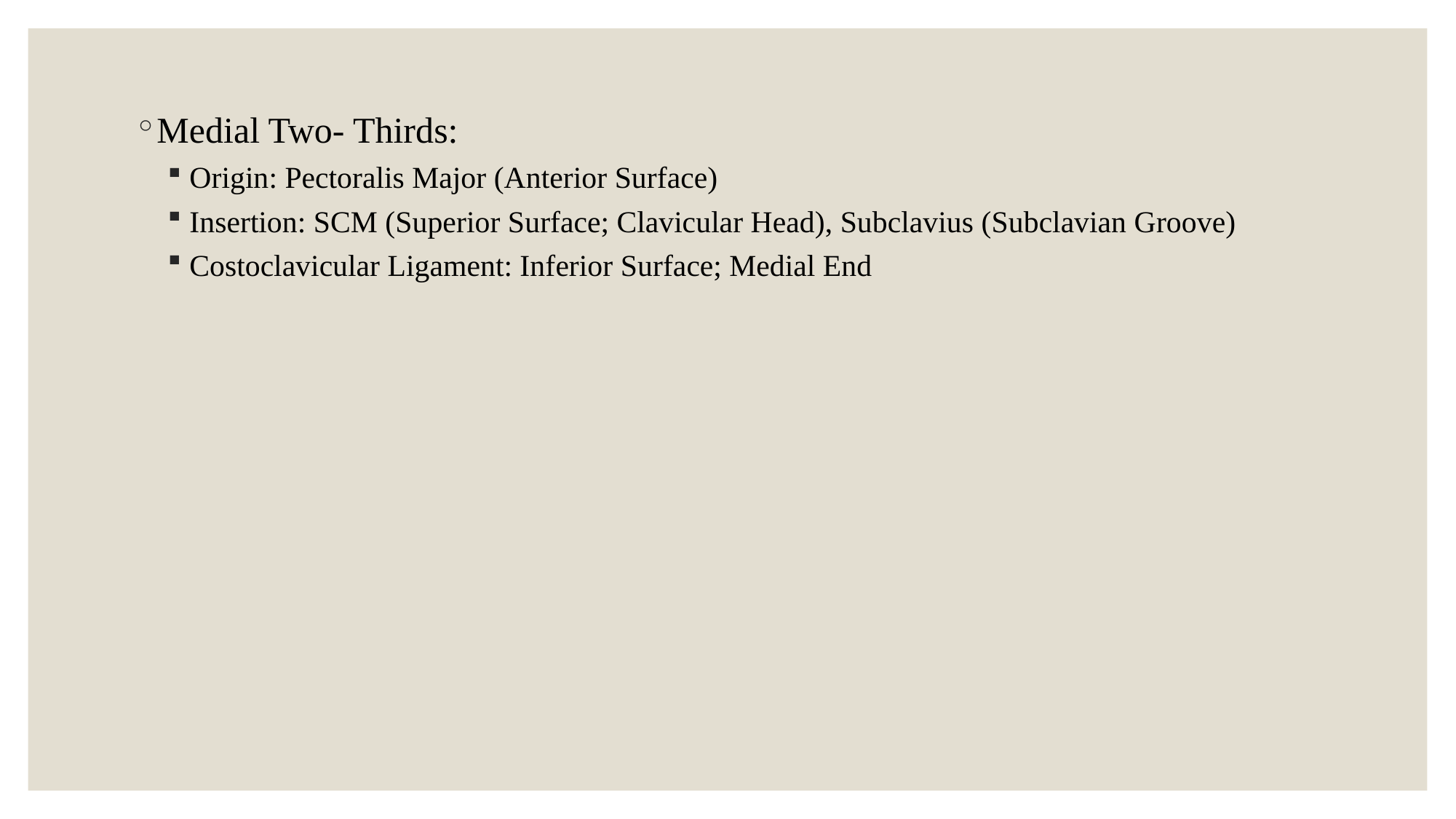

Medial Two- Thirds:
Origin: Pectoralis Major (Anterior Surface)
Insertion: SCM (Superior Surface; Clavicular Head), Subclavius (Subclavian Groove)
Costoclavicular Ligament: Inferior Surface; Medial End